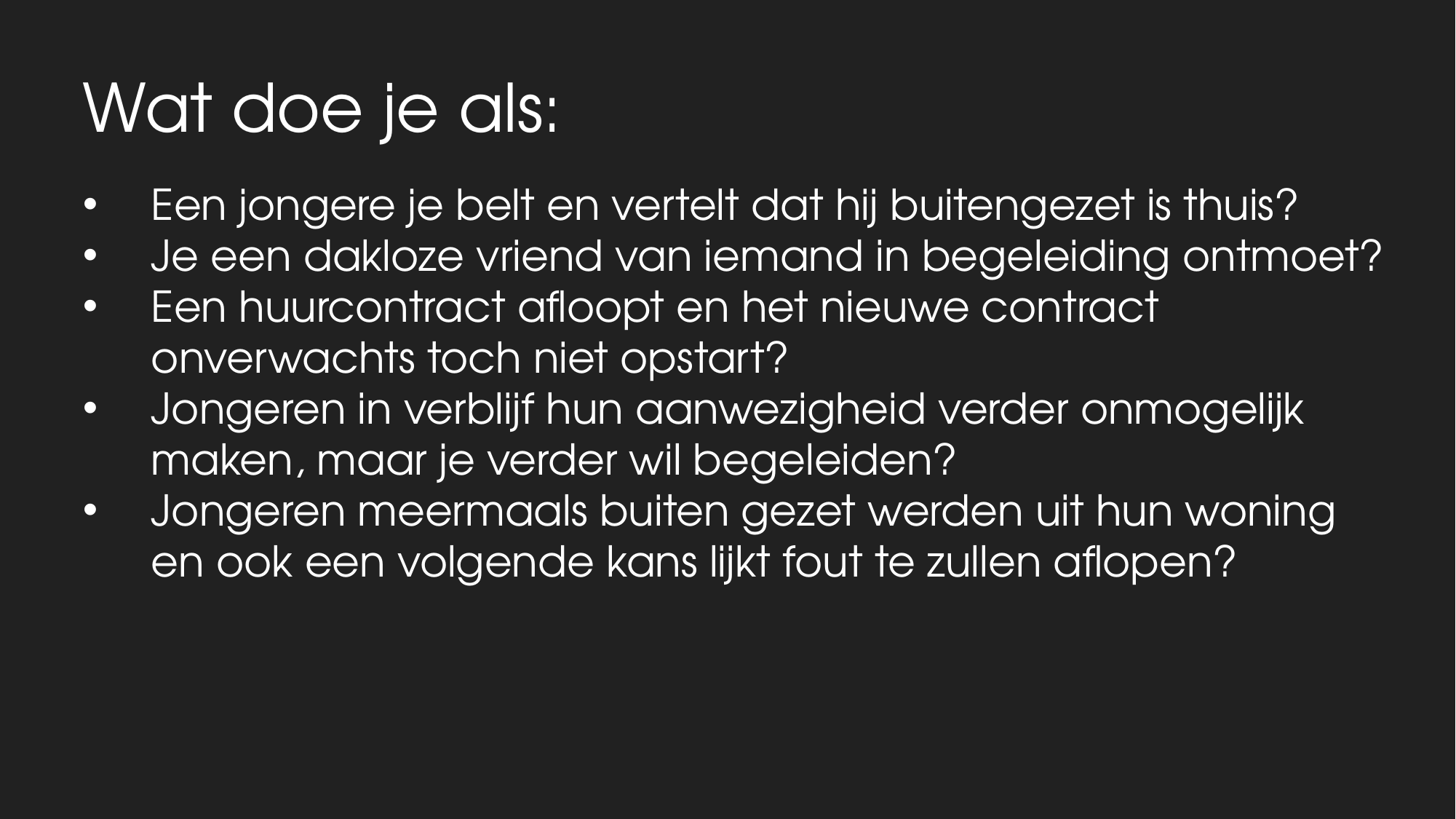

Wat doe je als:

Een jongere je belt en vertelt dat hij buitengezet is thuis?
Je een dakloze vriend van iemand in begeleiding ontmoet?
Een huurcontract afloopt en het nieuwe contract onverwachts toch niet opstart?
Jongeren in verblijf hun aanwezigheid verder onmogelijk maken, maar je verder wil begeleiden?
Jongeren meermaals buiten gezet werden uit hun woning en ook een volgende kans lijkt fout te zullen aflopen?